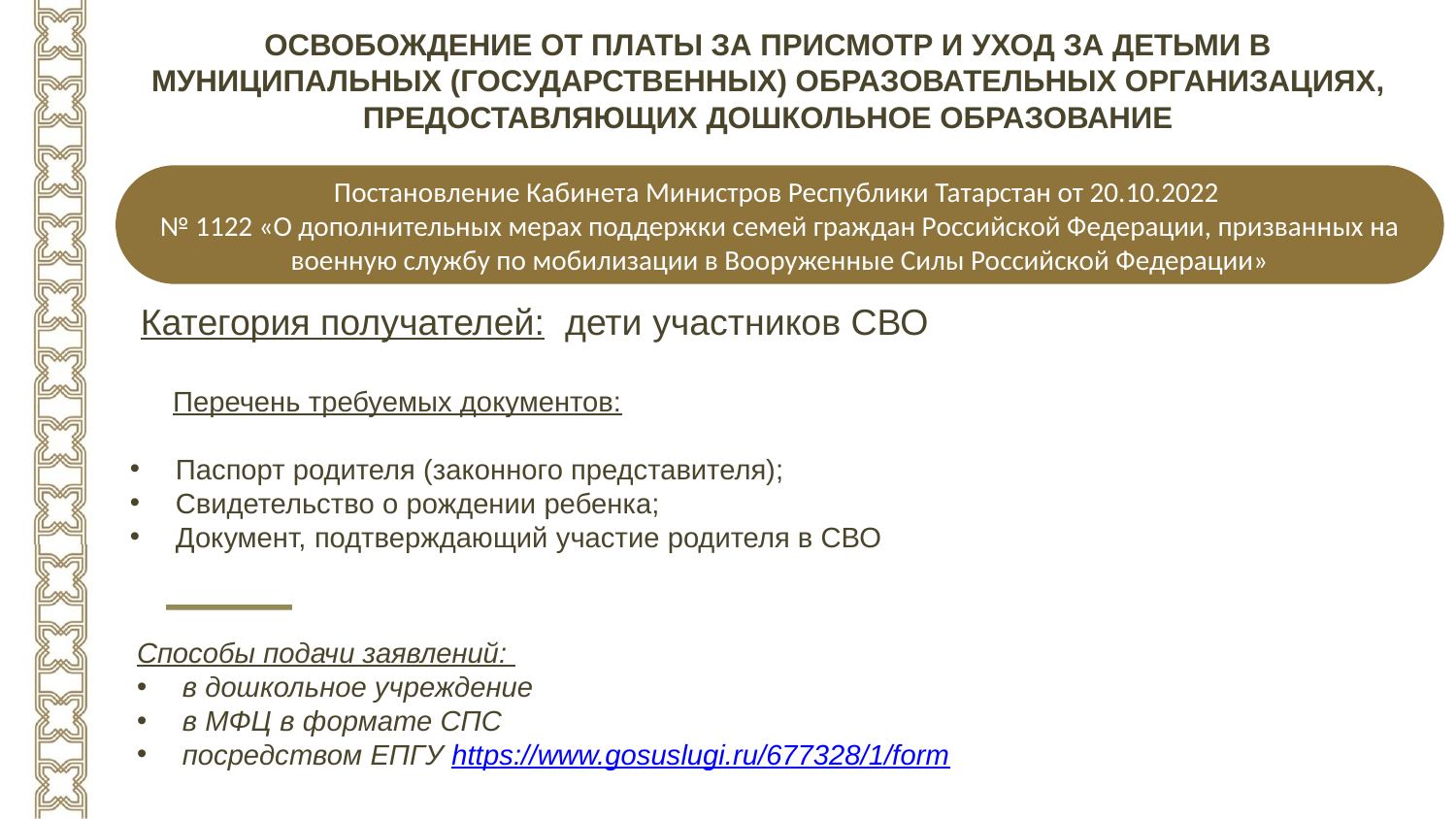

ОСВОБОЖДЕНИЕ ОТ ПЛАТЫ ЗА ПРИСМОТР И УХОД ЗА ДЕТЬМИ В МУНИЦИПАЛЬНЫХ (ГОСУДАРСТВЕННЫХ) ОБРАЗОВАТЕЛЬНЫХ ОРГАНИЗАЦИЯХ, ПРЕДОСТАВЛЯЮЩИХ ДОШКОЛЬНОЕ ОБРАЗОВАНИЕ
Постановление Кабинета Министров Республики Татарстан от 20.10.2022
№ 1122 «О дополнительных мерах поддержки семей граждан Российской Федерации, призванных на военную службу по мобилизации в Вооруженные Силы Российской Федерации»
Категория получателей:  дети участников СВО
Перечень требуемых документов:

Паспорт родителя (законного представителя);
Свидетельство о рождении ребенка;
Документ, подтверждающий участие родителя в СВО

Способы подачи заявлений:
в дошкольное учреждение
в МФЦ в формате СПС
посредством ЕПГУ https://www.gosuslugi.ru/677328/1/form